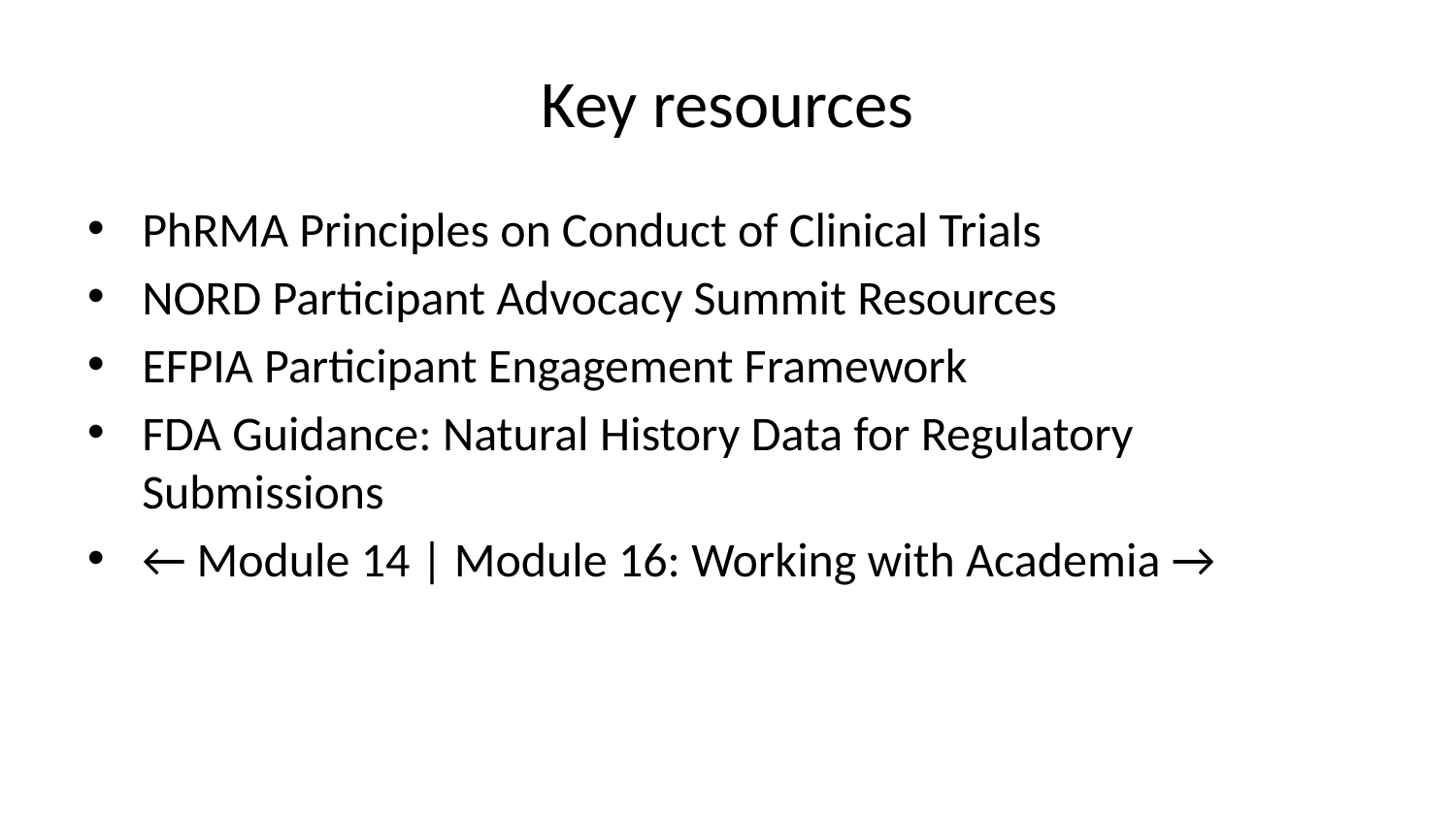

# Key resources
PhRMA Principles on Conduct of Clinical Trials
NORD Participant Advocacy Summit Resources
EFPIA Participant Engagement Framework
FDA Guidance: Natural History Data for Regulatory Submissions
← Module 14 | Module 16: Working with Academia →